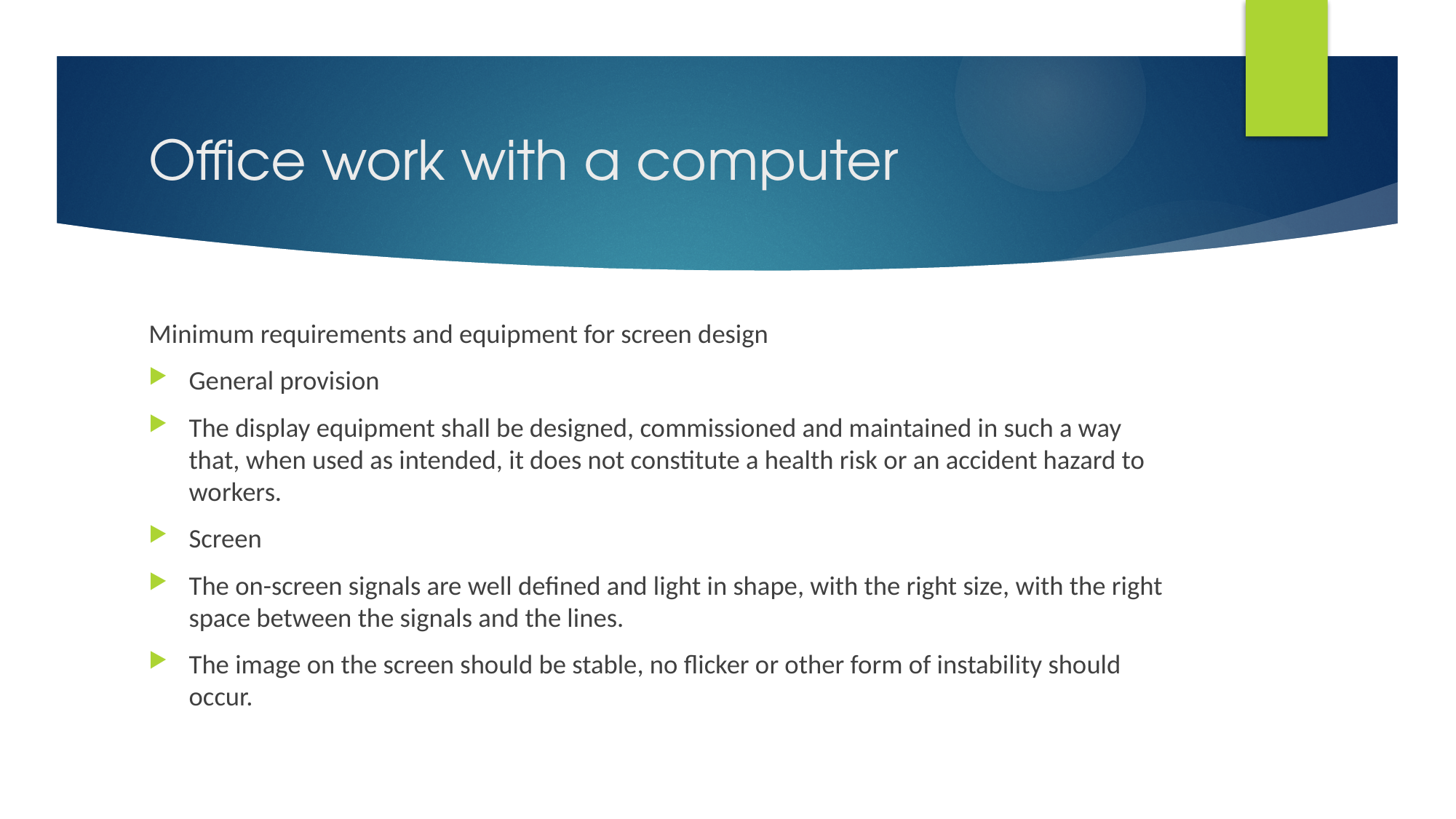

# Office work with a computer
Minimum requirements and equipment for screen design
General provision
The display equipment shall be designed, commissioned and maintained in such a way that, when used as intended, it does not constitute a health risk or an accident hazard to workers.
Screen
The on-screen signals are well defined and light in shape, with the right size, with the right space between the signals and the lines.
The image on the screen should be stable, no flicker or other form of instability should occur.